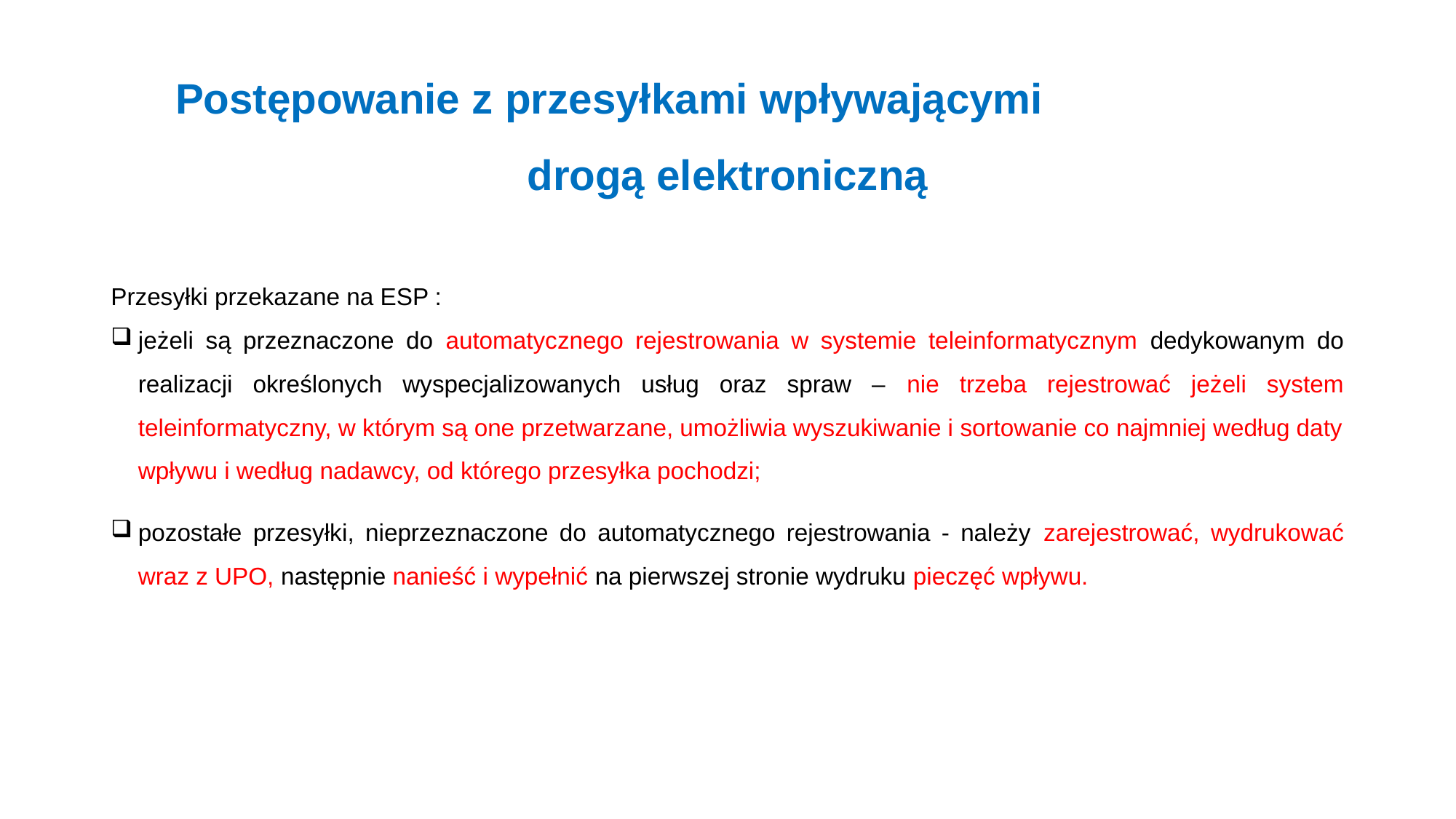

# Postępowanie z przesyłkami wpływającymi                     drogą elektroniczną
Przesyłki przekazane na ESP :
jeżeli są przeznaczone do automatycznego rejestrowania w systemie teleinformatycznym dedykowanym do realizacji określonych wyspecjalizowanych usług oraz spraw – nie trzeba rejestrować jeżeli system teleinformatyczny, w którym są one przetwarzane, umożliwia wyszukiwanie i sortowanie co najmniej według daty wpływu i według nadawcy, od którego przesyłka pochodzi;
pozostałe przesyłki, nieprzeznaczone do automatycznego rejestrowania - należy zarejestrować, wydrukować wraz z UPO, następnie nanieść i wypełnić na pierwszej stronie wydruku pieczęć wpływu.